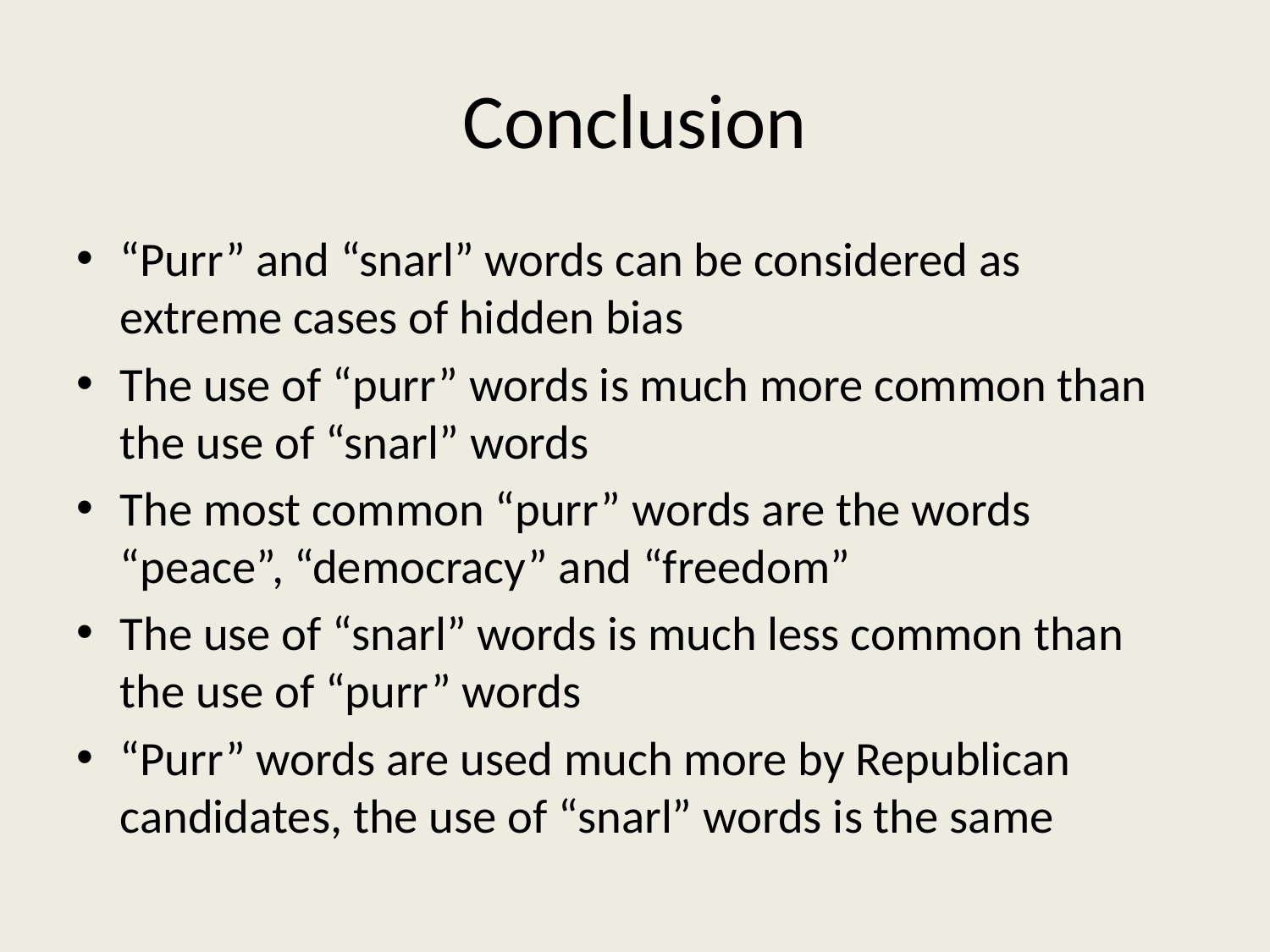

# Conclusion
“Purr” and “snarl” words can be considered as extreme cases of hidden bias
The use of “purr” words is much more common than the use of “snarl” words
The most common “purr” words are the words “peace”, “democracy” and “freedom”
The use of “snarl” words is much less common than the use of “purr” words
“Purr” words are used much more by Republican candidates, the use of “snarl” words is the same